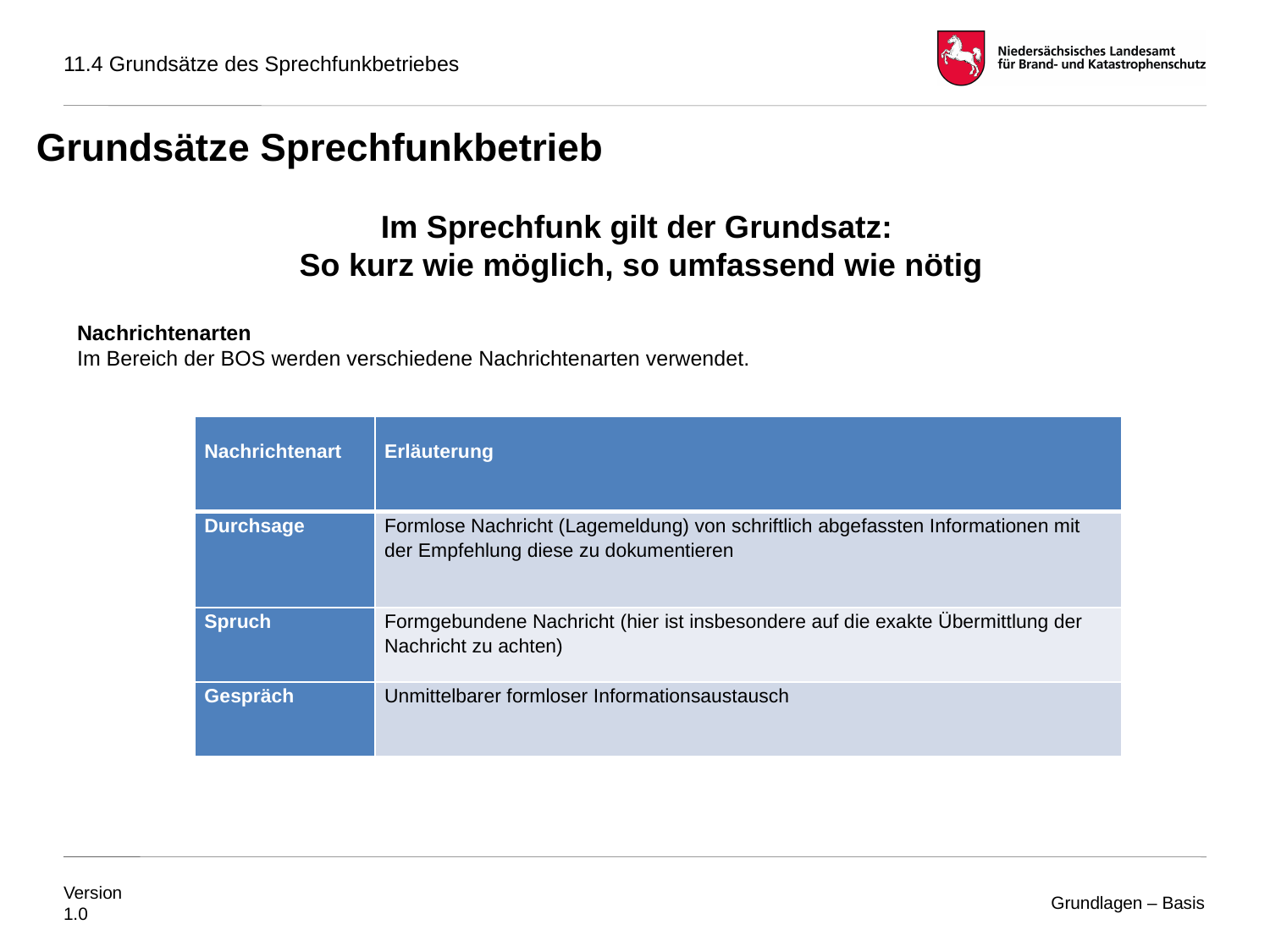

# Grundsätze Sprechfunkbetrieb
Im Sprechfunk gilt der Grundsatz:
So kurz wie möglich, so umfassend wie nötig
Nachrichtenarten
Im Bereich der BOS werden verschiedene Nachrichtenarten verwendet.
| Nachrichtenart | Erläuterung |
| --- | --- |
| Durchsage | Formlose Nachricht (Lagemeldung) von schriftlich abgefassten Informationen mit der Empfehlung diese zu dokumentieren |
| Spruch | Formgebundene Nachricht (hier ist insbesondere auf die exakte Übermittlung der Nachricht zu achten) |
| Gespräch | Unmittelbarer formloser Informationsaustausch |